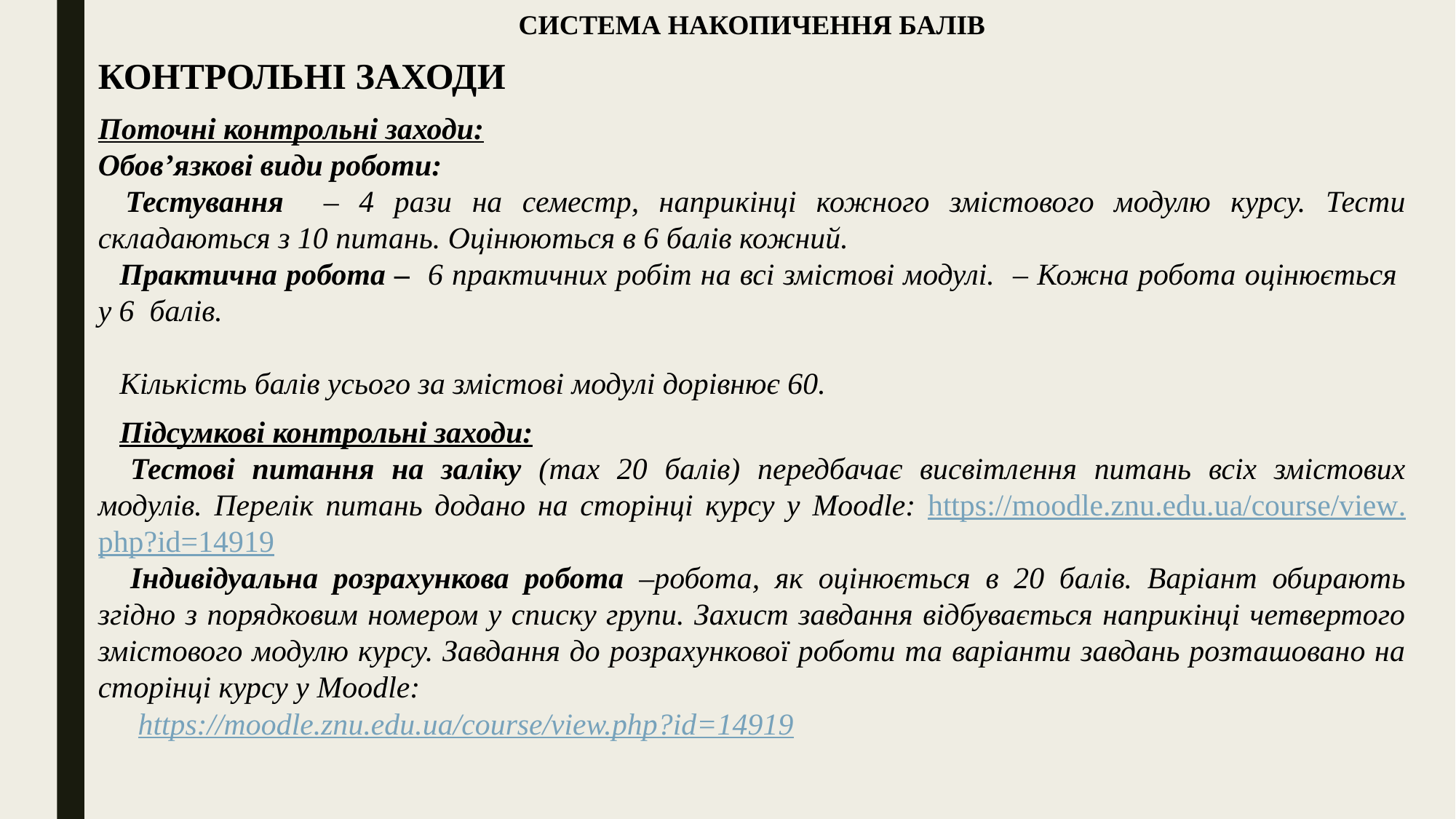

СИСТЕМА НАКОПИЧЕННЯ БАЛІВ
КОНТРОЛЬНІ ЗАХОДИ

Поточні контрольні заходи:
Обов’язкові види роботи:
Тестування  – 4 рази на семестр, наприкінці кожного змістового модулю курсу. Тести складаються з 10 питань. Оцінюються в 6 балів кожний.
Практична робота –  6 практичних робіт на всі змістові модулі.  ­– Кожна робота оцінюється  у 6  балів.

Кількість балів усього за змістові модулі дорівнює 60.

Підсумкові контрольні заходи:
Тестові питання на заліку (max 20 балів) передбачає висвітлення питань всіх змістових модулів. Перелік питань додано на сторінці курсу у Moodle: https://moodle.znu.edu.ua/course/view.php?id=14919
Індивідуальна розрахункова робота –робота, як оцінюється в 20 балів. Варіант обирають згідно з порядковим номером у списку групи. Захист завдання відбувається наприкінці четвертого змістового модулю курсу. Завдання до розрахункової роботи та варіанти завдань розташовано на сторінці курсу у Moodle:
 https://moodle.znu.edu.ua/course/view.php?id=14919